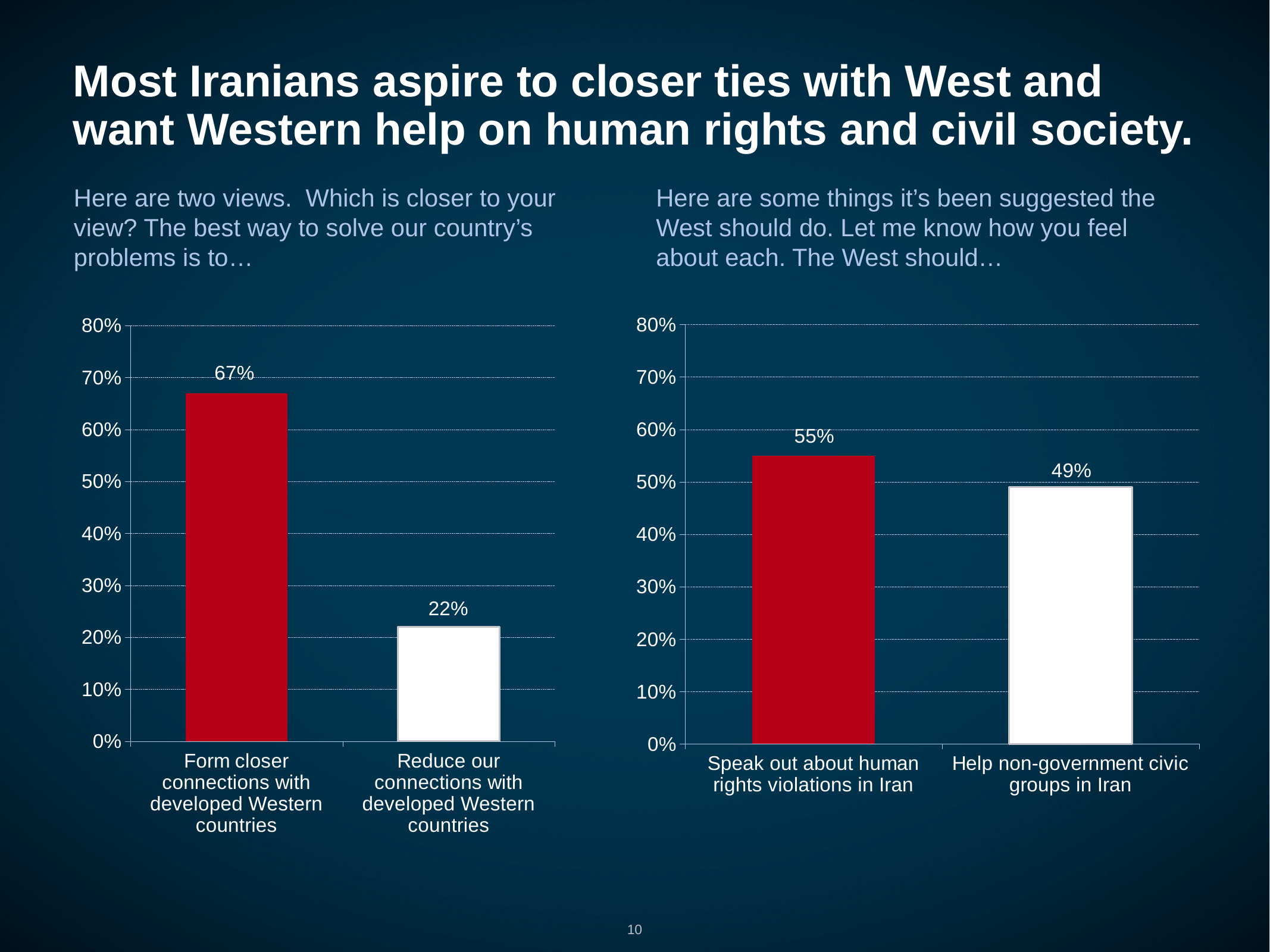

# Most Iranians aspire to closer ties with West and want Western help on human rights and civil society.
Here are two views.  Which is closer to your view? The best way to solve our country’s problems is to…
Here are some things it’s been suggested the West should do. Let me know how you feel about each. The West should…

### Chart

| Category | East |
|---|---|
| Form closer connections with developed Western countries | 0.670000000000002 |
| Reduce our connections with developed Western countries | 0.22 |

### Chart

| Category | East |
|---|---|
| Speak out about human rights violations in Iran | 0.55 |
| Help non-government civic groups in Iran | 0.49 |